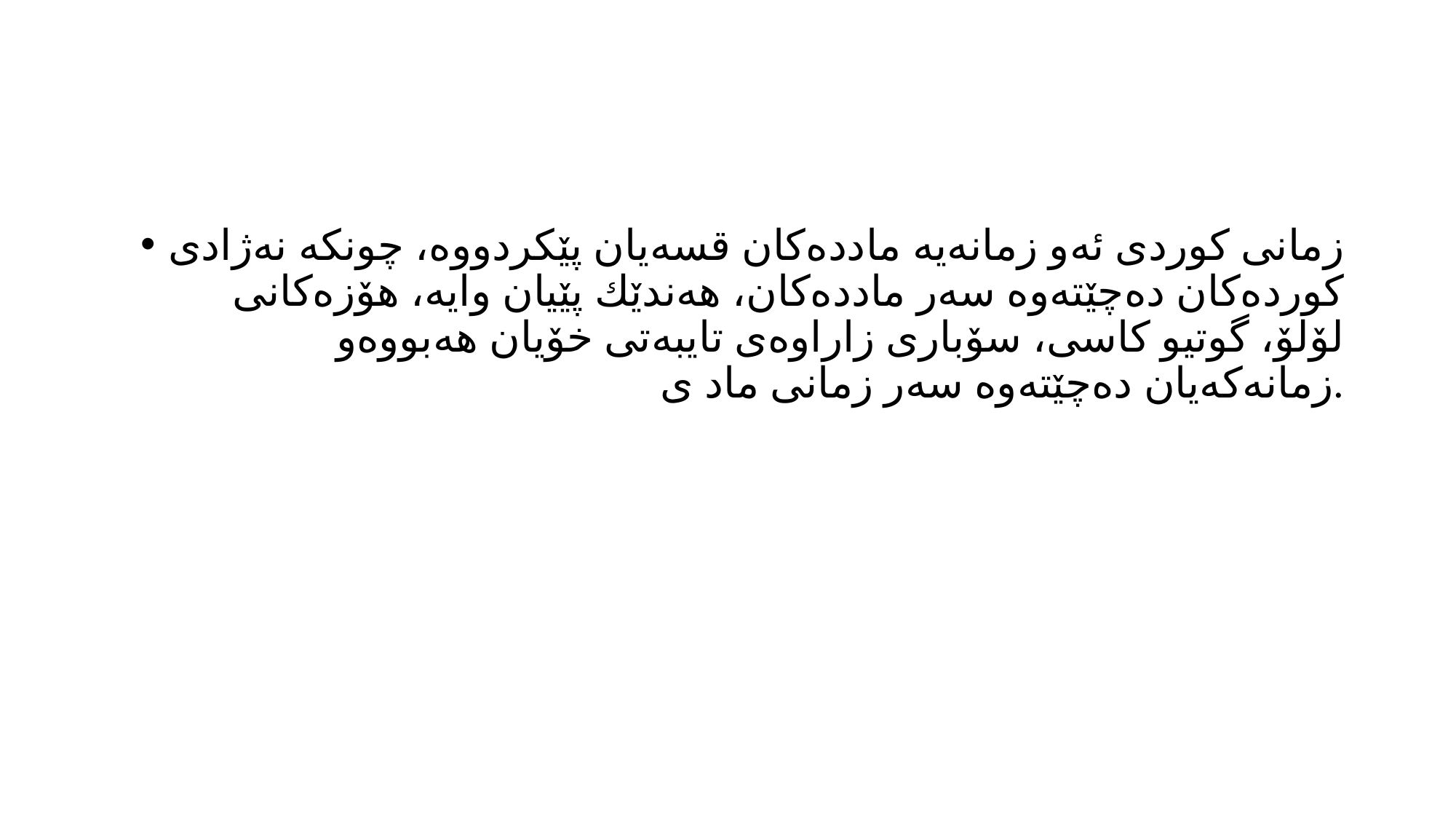

#
زمانی كوردی ئه‌و زمانه‌یه‌ مادده‌كان قسه‌یان پێكردووه‌، چونكه‌ نه‌ژادی كورده‌كان ده‌چێته‌وه‌ سه‌ر مادده‌كان، هه‌ندێك پێیان وایه‌، هۆزه‌كانی لۆلۆ، گوتیو كاسی، سۆباری زاراوه‌ی تایبه‌تی خۆیان هه‌بووه‌و زمانه‌كه‌یان ده‌چێته‌وه‌ سه‌ر زمانی ماد ی.